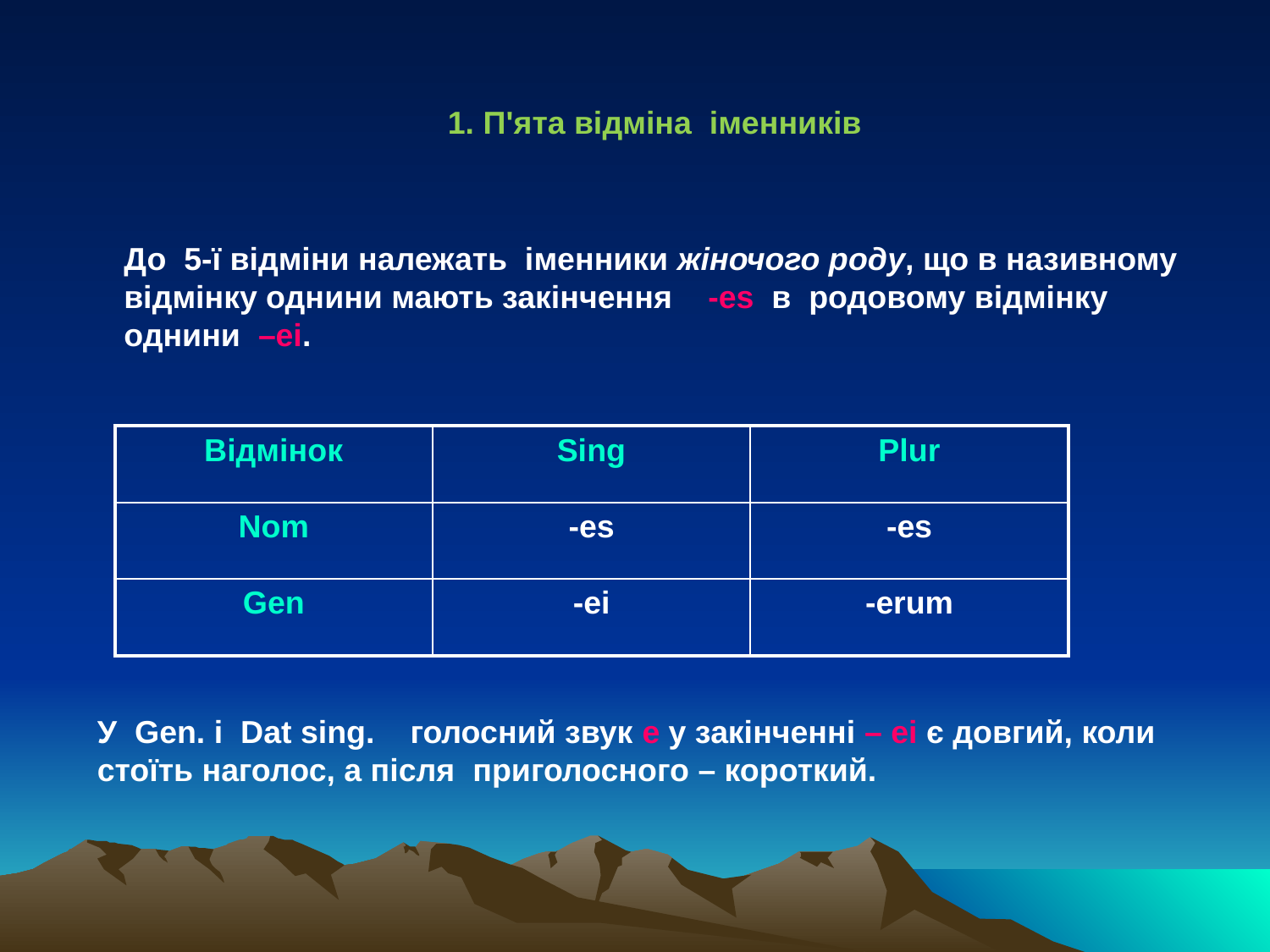

1. П'ята відміна  іменників
	До  5-ї відміни належать  іменники жіночого роду, що в називному відмінку однини мають закінчення    -es  в  родовому відмінку однини  –ei.

| Відмінок | Sing | Plur |
| --- | --- | --- |
| Nom | -es | -es |
| Gen | -ei | -erum |
У  Gen. i  Dat sing.    голосний звук e у закінченні – еі є довгий, коли стоїть наголос, а після  приголосного – короткий.